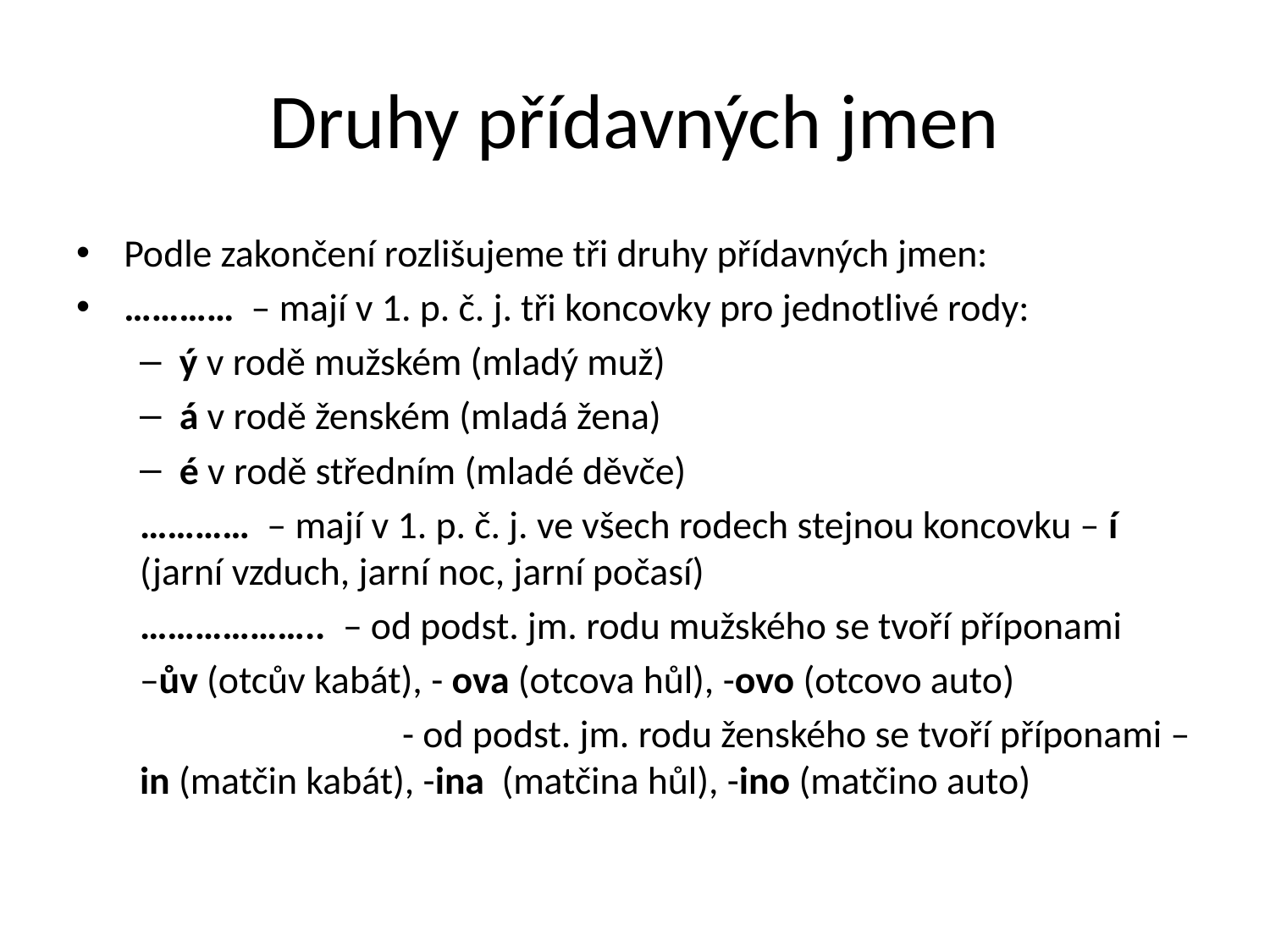

# Druhy přídavných jmen
Podle zakončení rozlišujeme tři druhy přídavných jmen:
…………  – mají v 1. p. č. j. tři koncovky pro jednotlivé rody:
ý v rodě mužském (mladý muž)
á v rodě ženském (mladá žena)
é v rodě středním (mladé děvče)
…………  – mají v 1. p. č. j. ve všech rodech stejnou koncovku – í (jarní vzduch, jarní noc, jarní počasí)
………………..  – od podst. jm. rodu mužského se tvoří příponami
–ův (otcův kabát), - ova (otcova hůl), -ovo (otcovo auto)
		 - od podst. jm. rodu ženského se tvoří příponami –in (matčin kabát), -ina  (matčina hůl), -ino (matčino auto)